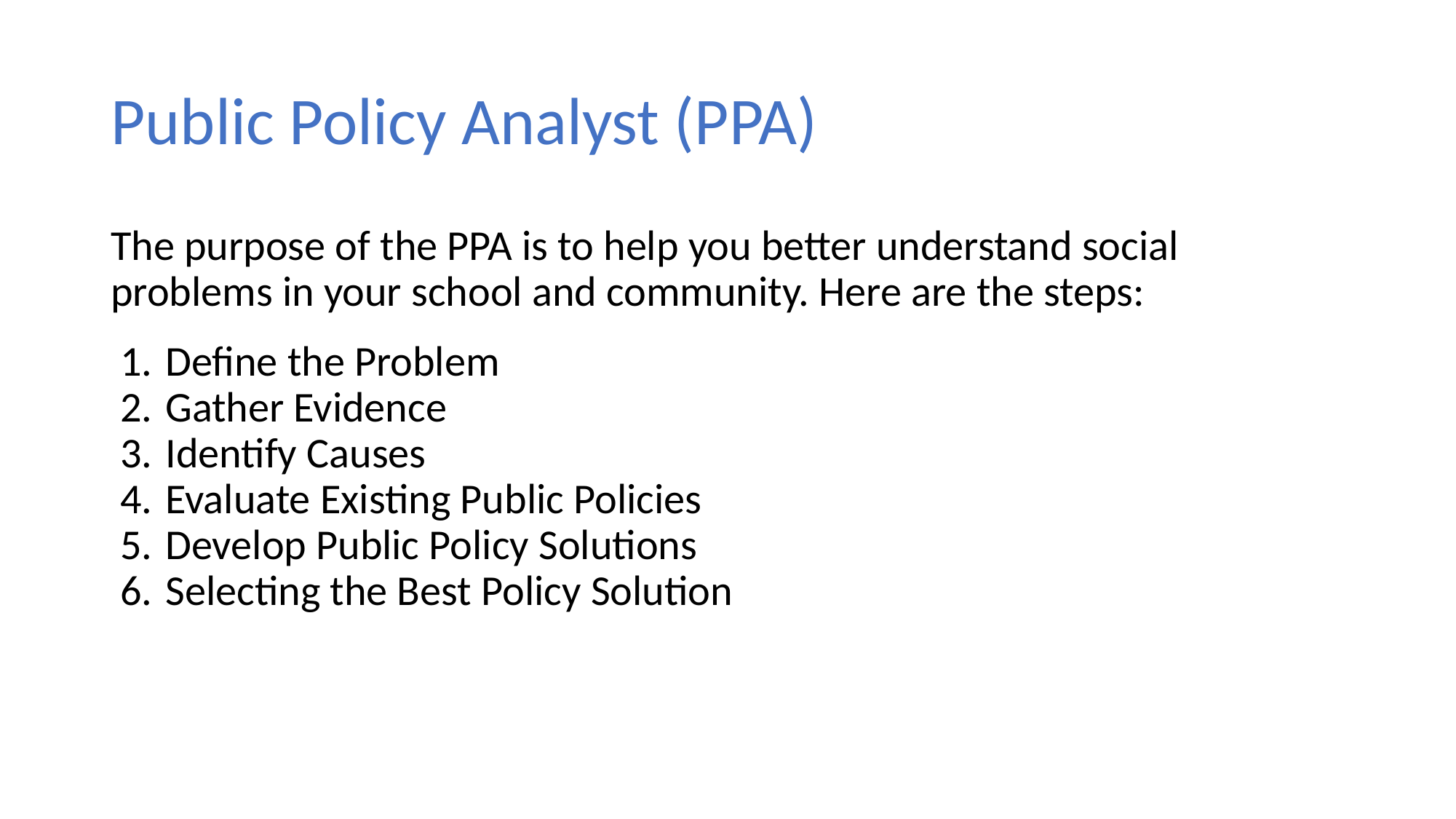

# Public Policy Analyst (PPA)
The purpose of the PPA is to help you better understand social problems in your school and community. Here are the steps:
Define the Problem
Gather Evidence
Identify Causes
Evaluate Existing Public Policies
Develop Public Policy Solutions
Selecting the Best Policy Solution